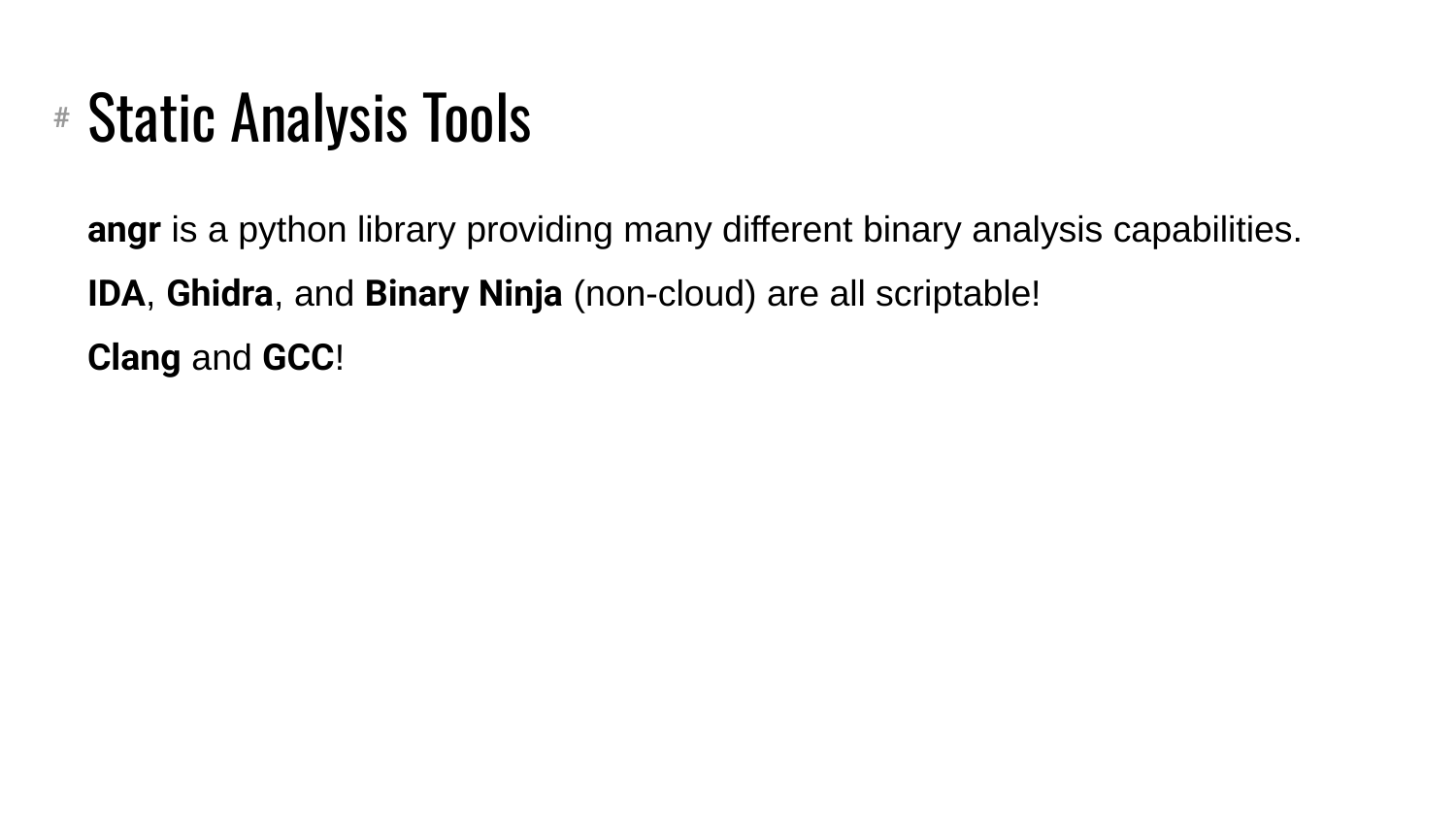

# Static Analysis Tools
angr is a python library providing many different binary analysis capabilities.
IDA, Ghidra, and Binary Ninja (non-cloud) are all scriptable!
Clang and GCC!